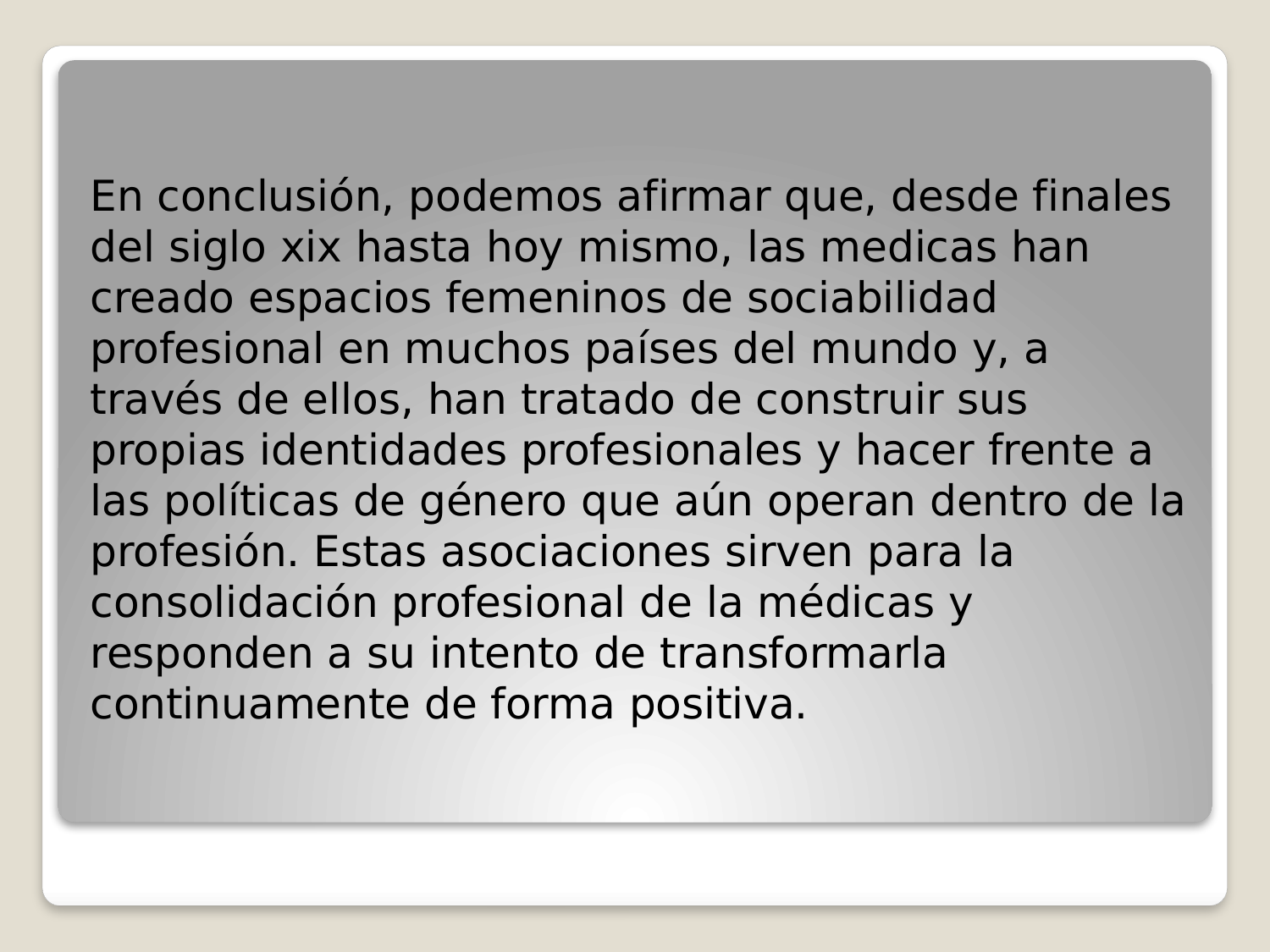

En conclusión, podemos afirmar que, desde finales del siglo xix hasta hoy mismo, las medicas han creado espacios femeninos de sociabilidad profesional en muchos países del mundo y, a través de ellos, han tratado de construir sus propias identidades profesionales y hacer frente a las políticas de género que aún operan dentro de la profesión. Estas asociaciones sirven para la consolidación profesional de la médicas y responden a su intento de transformarla continuamente de forma positiva.